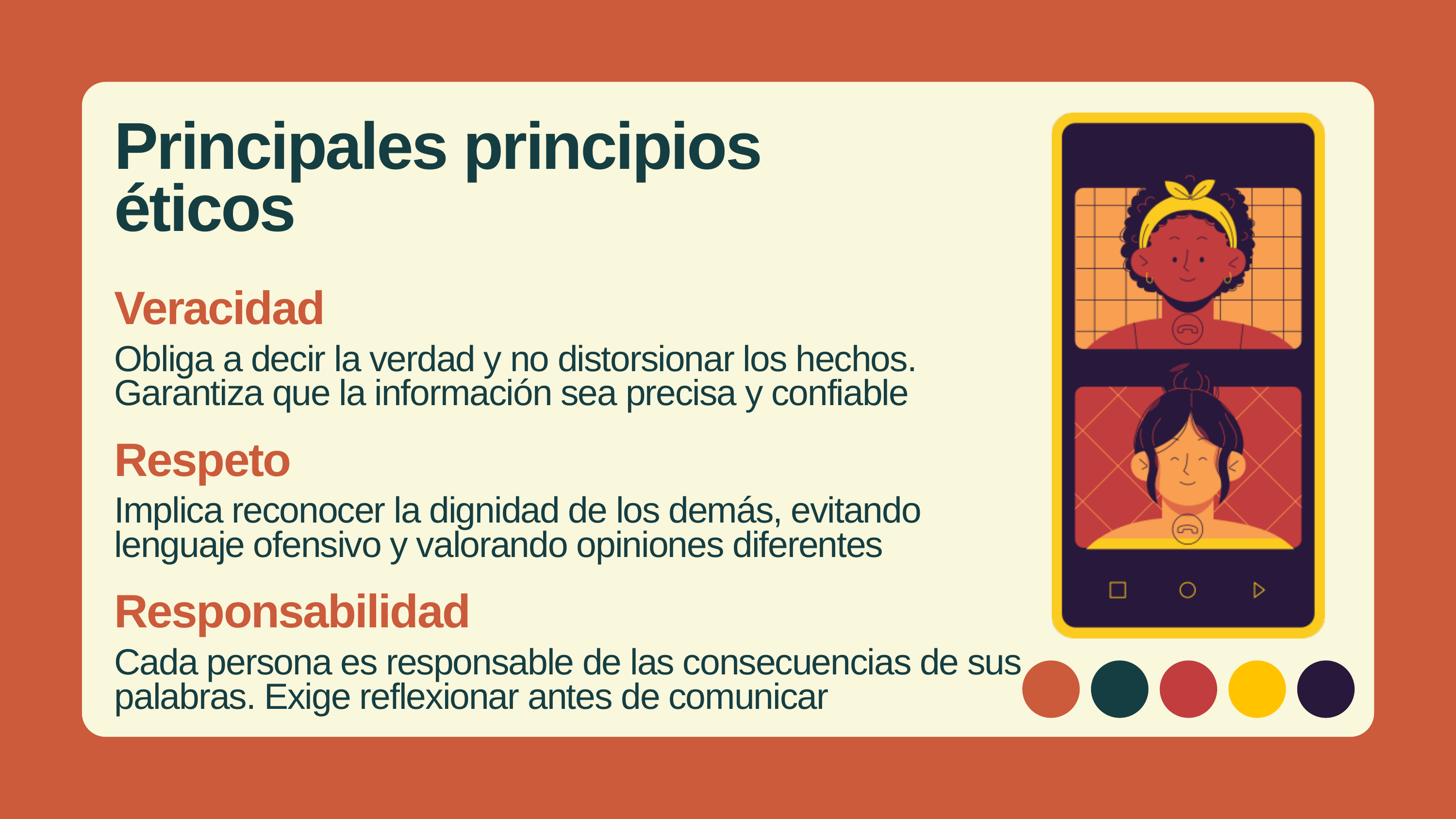

Principales principios éticos

Veracidad
Obliga a decir la verdad y no distorsionar los hechos. Garantiza que la información sea precisa y confiable
Respeto
Implica reconocer la dignidad de los demás, evitando lenguaje ofensivo y valorando opiniones diferentes
Responsabilidad
Cada persona es responsable de las consecuencias de sus palabras. Exige reflexionar antes de comunicar